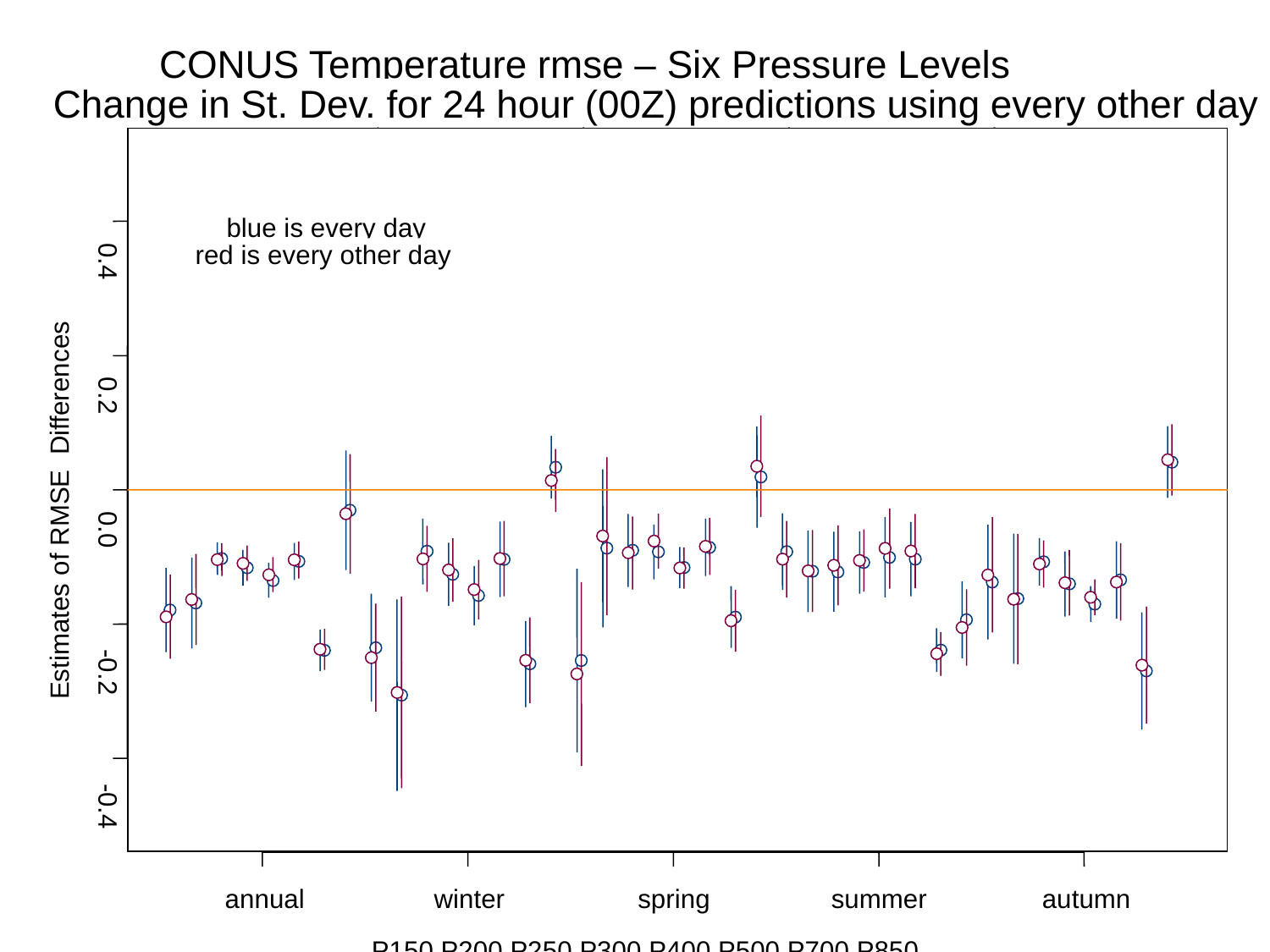

CONUS Temperature rmse – Six Pressure Levels
Change in St. Dev. for 24 hour (00Z) predictions using every other day

blue is every day

red is every other day
0.4

0.2

Estimates of RMSE  Differences

0.0

-0.2

-0.4

annual
winter
spring
summer
autumn
P150,P200,P250,P300,P400,P500,P700,P850
# A few caveats that make these methods difficult to apply
Most statistical models assume:
Data are independent;
Data are identically distributed;
Data are normally distributed.